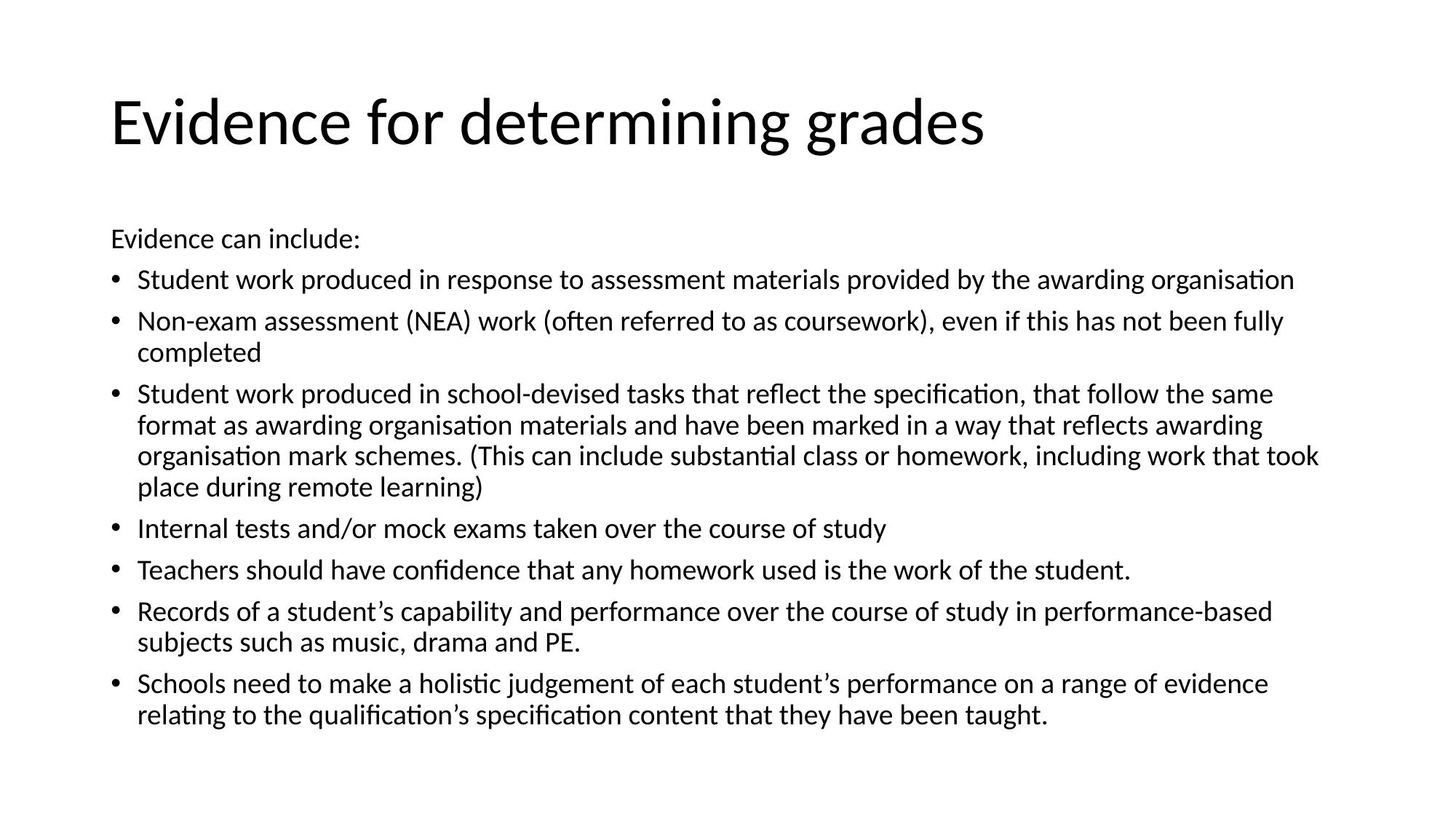

# Evidence for determining grades
Evidence can include:
Student work produced in response to assessment materials provided by the awarding organisation
Non-exam assessment (NEA) work (often referred to as coursework), even if this has not been fully completed
Student work produced in school-devised tasks that reflect the specification, that follow the same format as awarding organisation materials and have been marked in a way that reflects awarding organisation mark schemes. (This can include substantial class or homework, including work that took place during remote learning)
Internal tests and/or mock exams taken over the course of study
Teachers should have confidence that any homework used is the work of the student.
Records of a student’s capability and performance over the course of study in performance-based subjects such as music, drama and PE.
Schools need to make a holistic judgement of each student’s performance on a range of evidence relating to the qualification’s specification content that they have been taught.